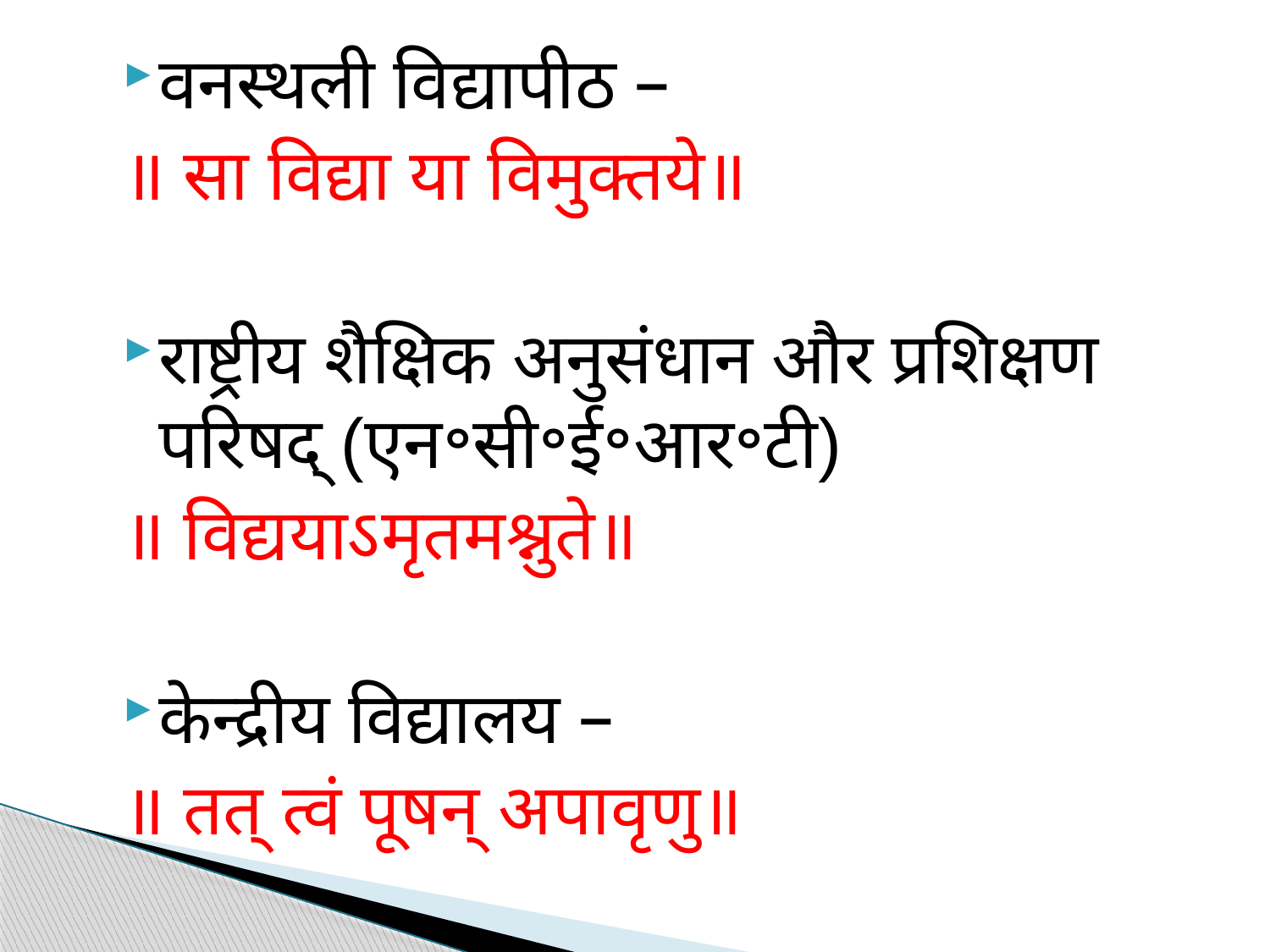

वनस्थली विद्यापीठ –
॥ सा विद्या या विमुक्तये॥

राष्ट्रीय शैक्षिक अनुसंधान और प्रशिक्षण परिषद् (एन॰सी॰ई॰आर॰टी)
॥ विद्ययाऽमृतमश्नुते॥

केन्द्रीय विद्यालय –
॥ तत् त्वं पूषन् अपावृणु॥